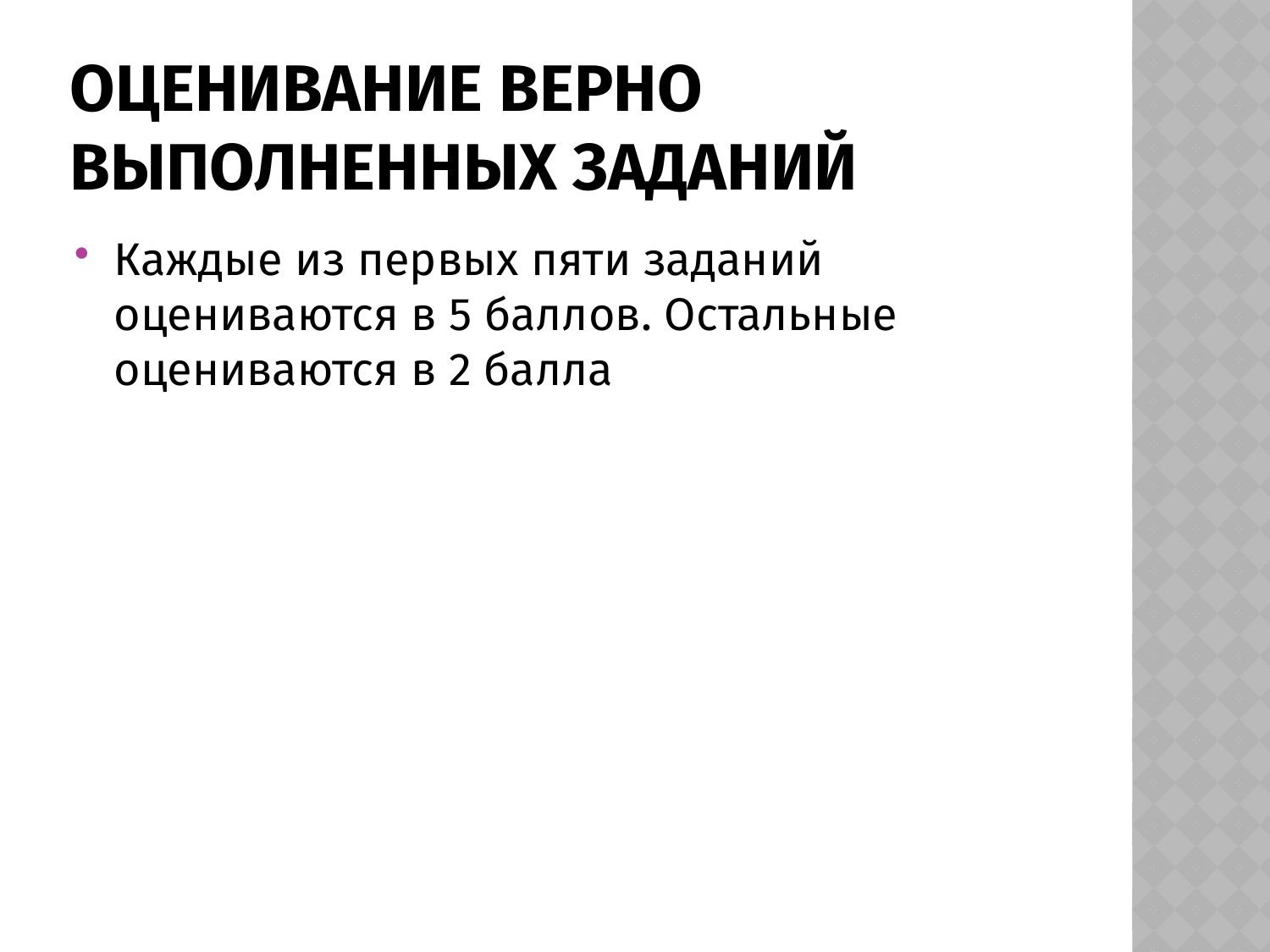

# Оценивание верно выполненных заданий
Каждые из первых пяти заданий оцениваются в 5 баллов. Остальные оцениваются в 2 балла